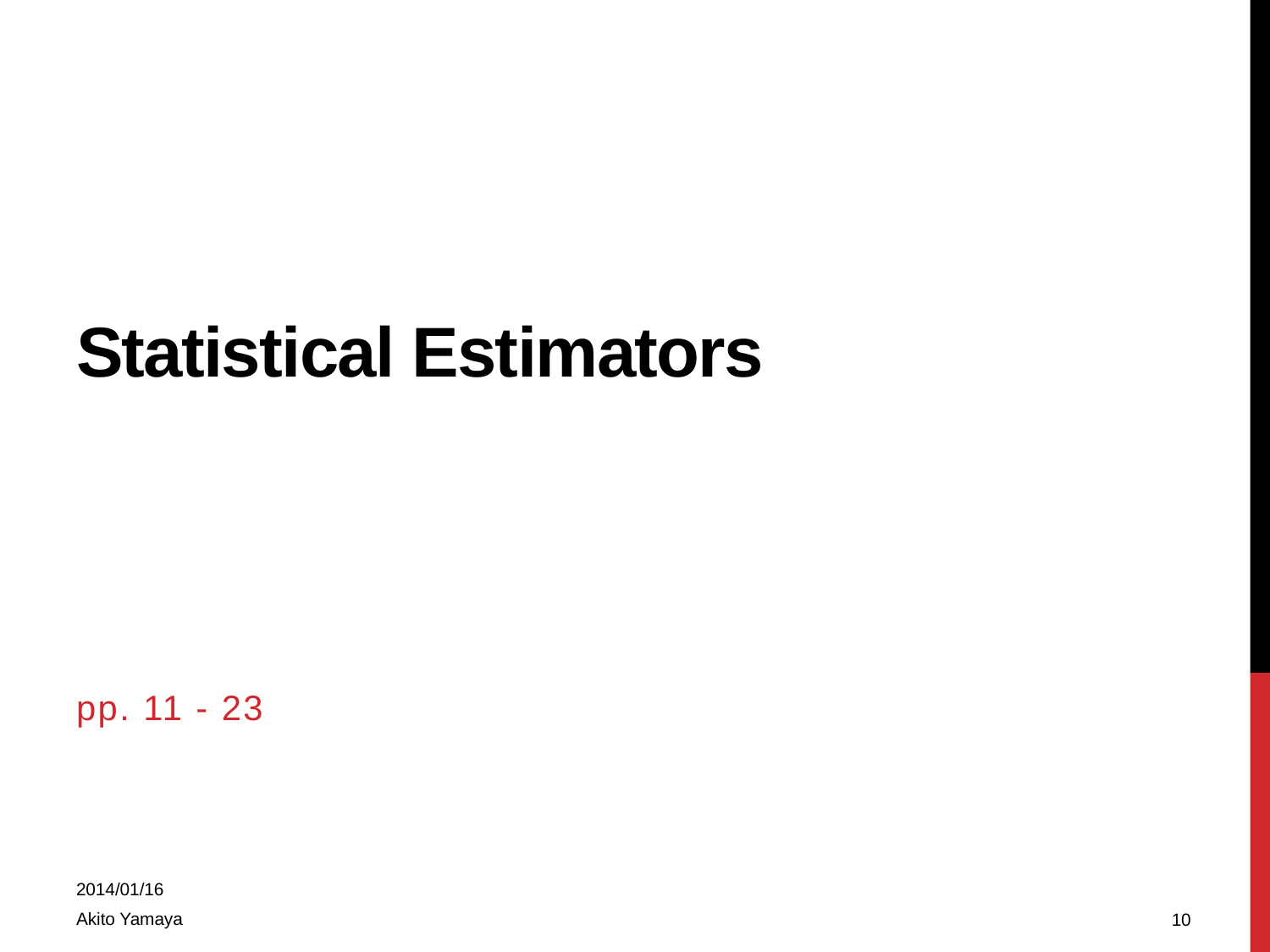

# Statistical Estimators
pp. 11 - 23
2014/01/16
10
Akito Yamaya